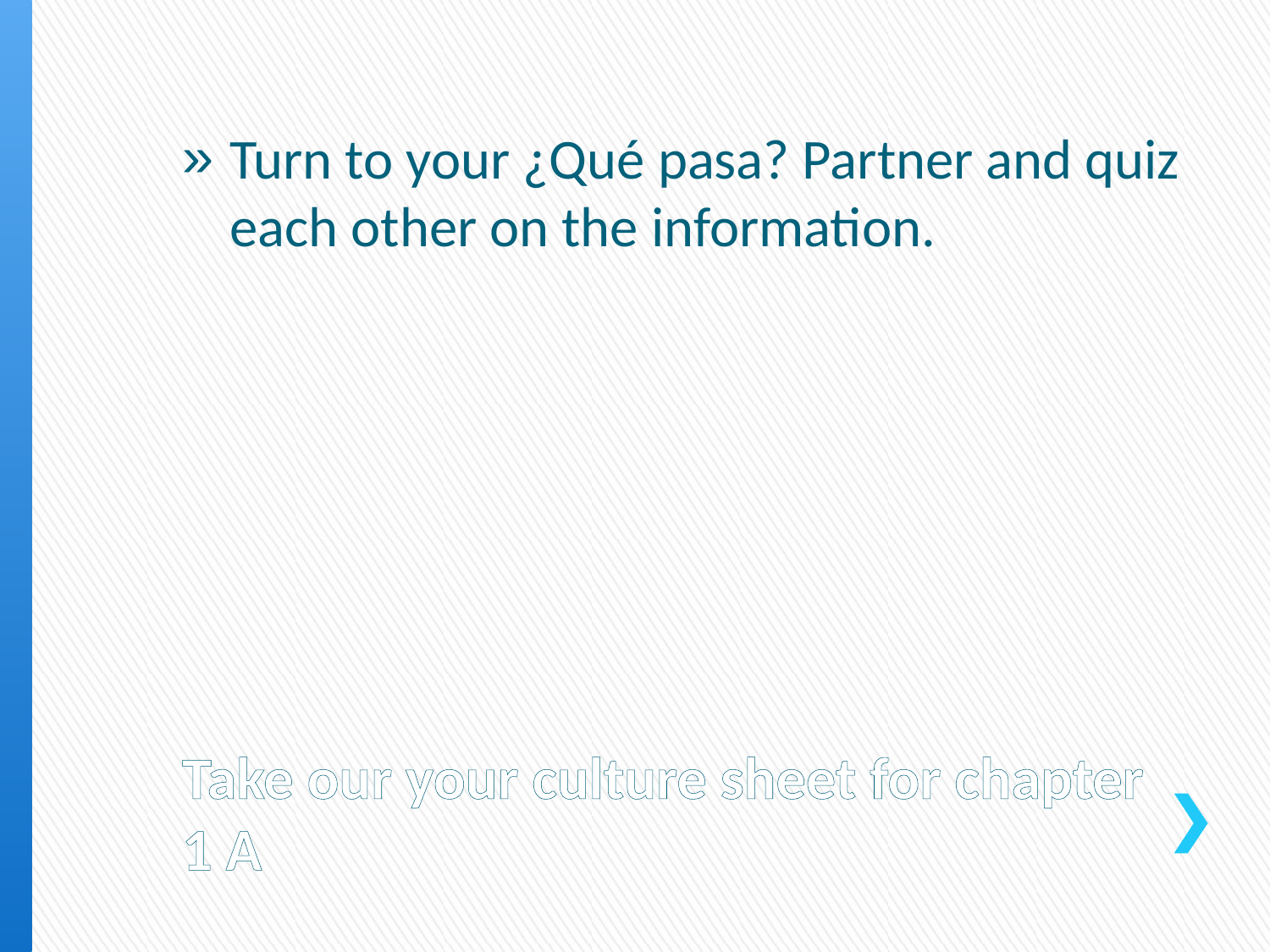

Turn to your ¿Qué pasa? Partner and quiz each other on the information.
# Take our your culture sheet for chapter 1 A